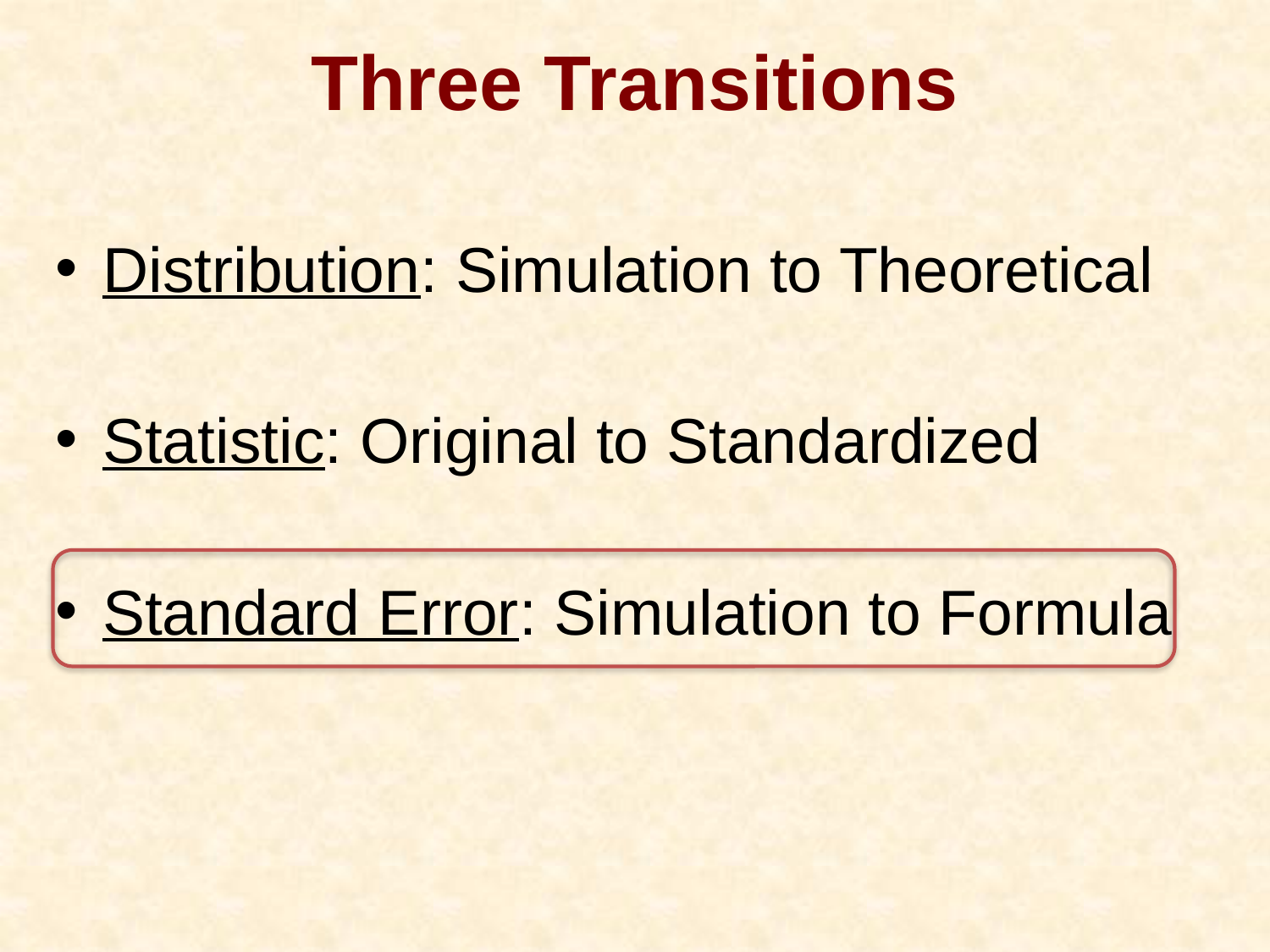

# Three Transitions
Distribution: Simulation to Theoretical
Statistic: Original to Standardized
Standard Error: Simulation to Formula